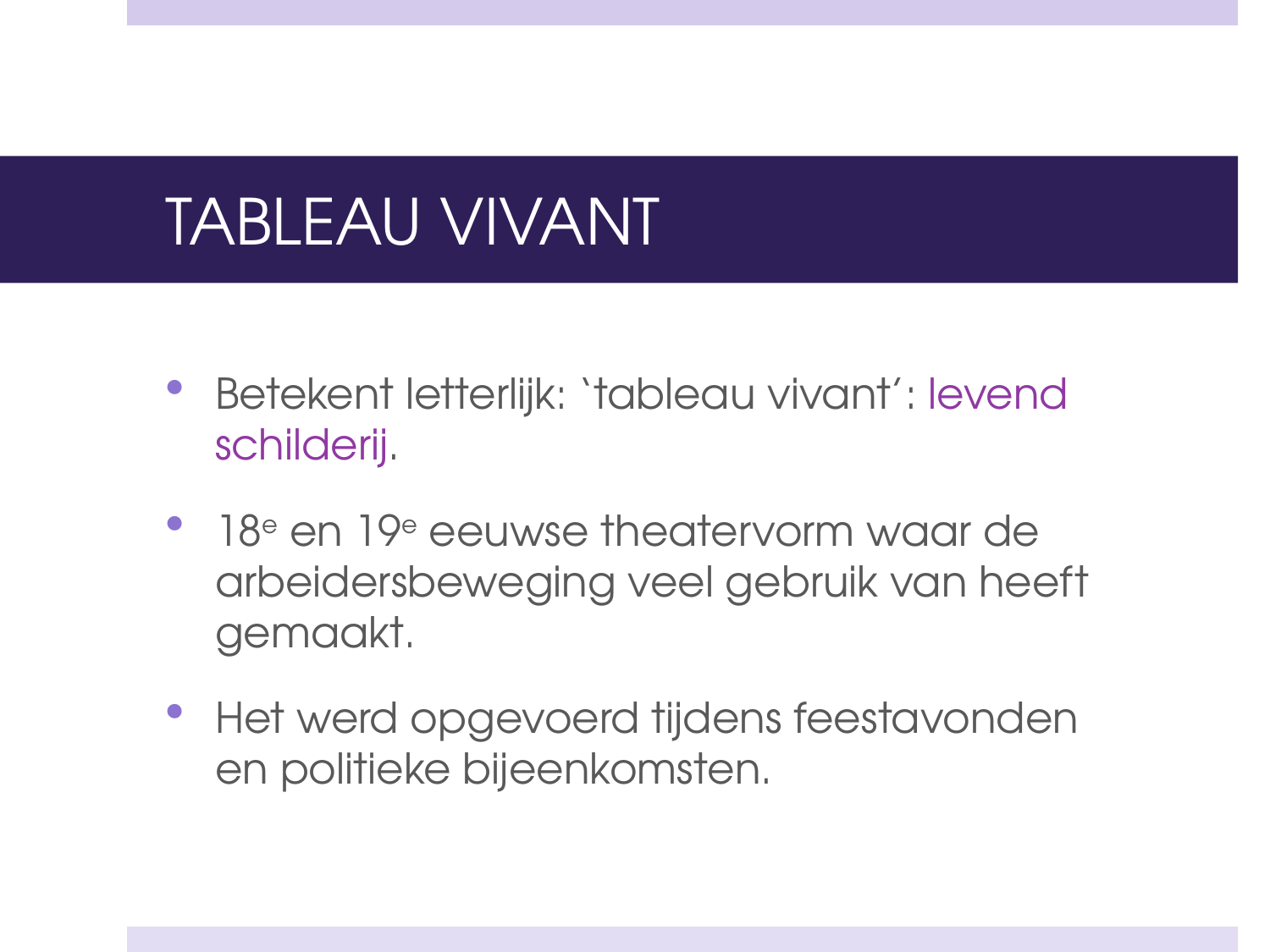

# TABLEAU VIVANT
Betekent letterlijk: ‘tableau vivant’: levend schilderij.
18e en 19e eeuwse theatervorm waar de arbeidersbeweging veel gebruik van heeft gemaakt.
Het werd opgevoerd tijdens feestavonden
en politieke bijeenkomsten.